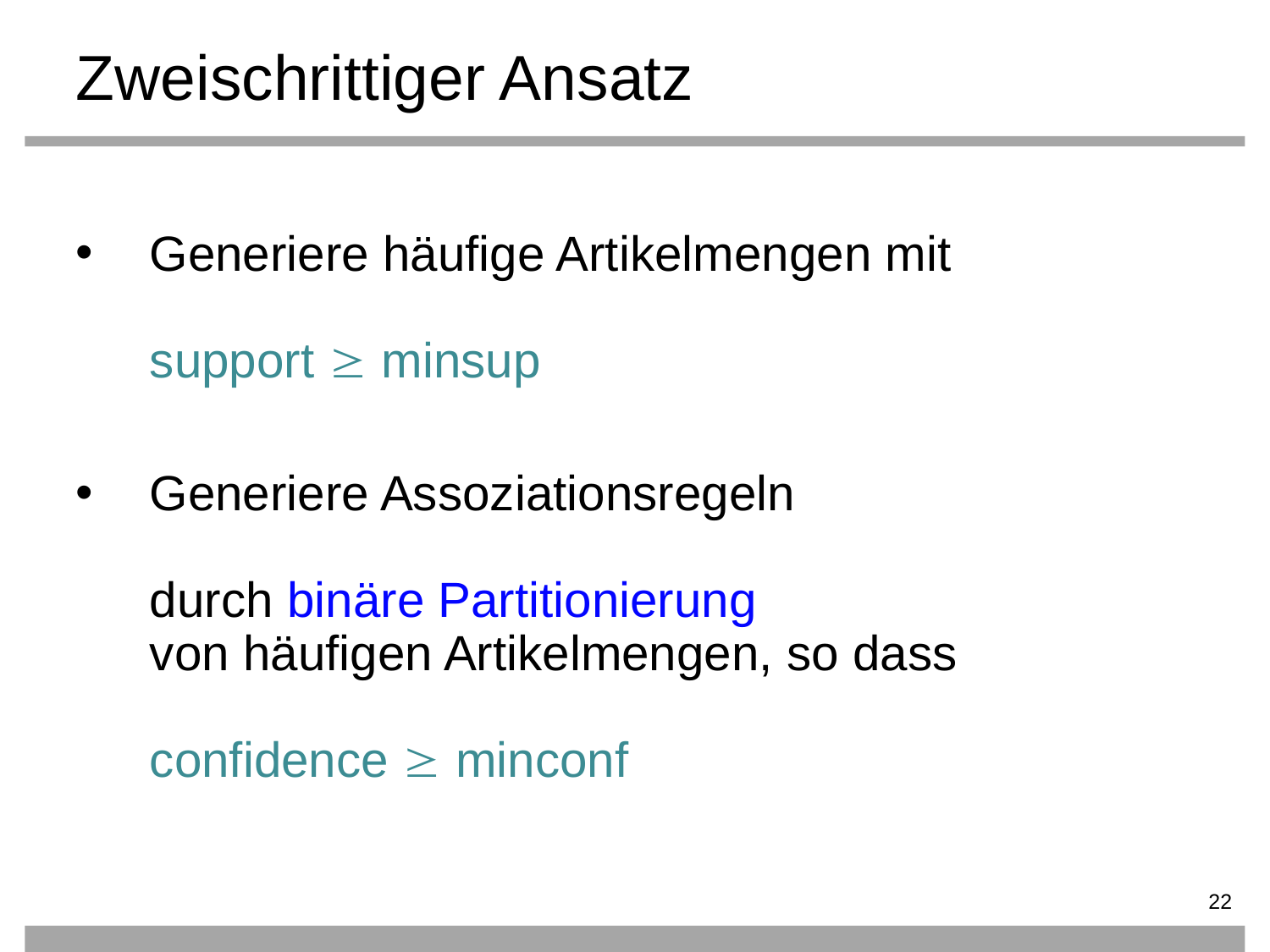

Zweischrittiger Ansatz
Generiere häufige Artikelmengen mit
support ≥ minsup

Generiere Assoziationsregeln
durch binäre Partitionierung
von häufigen Artikelmengen, so dass
confidence ≥ minconf
22